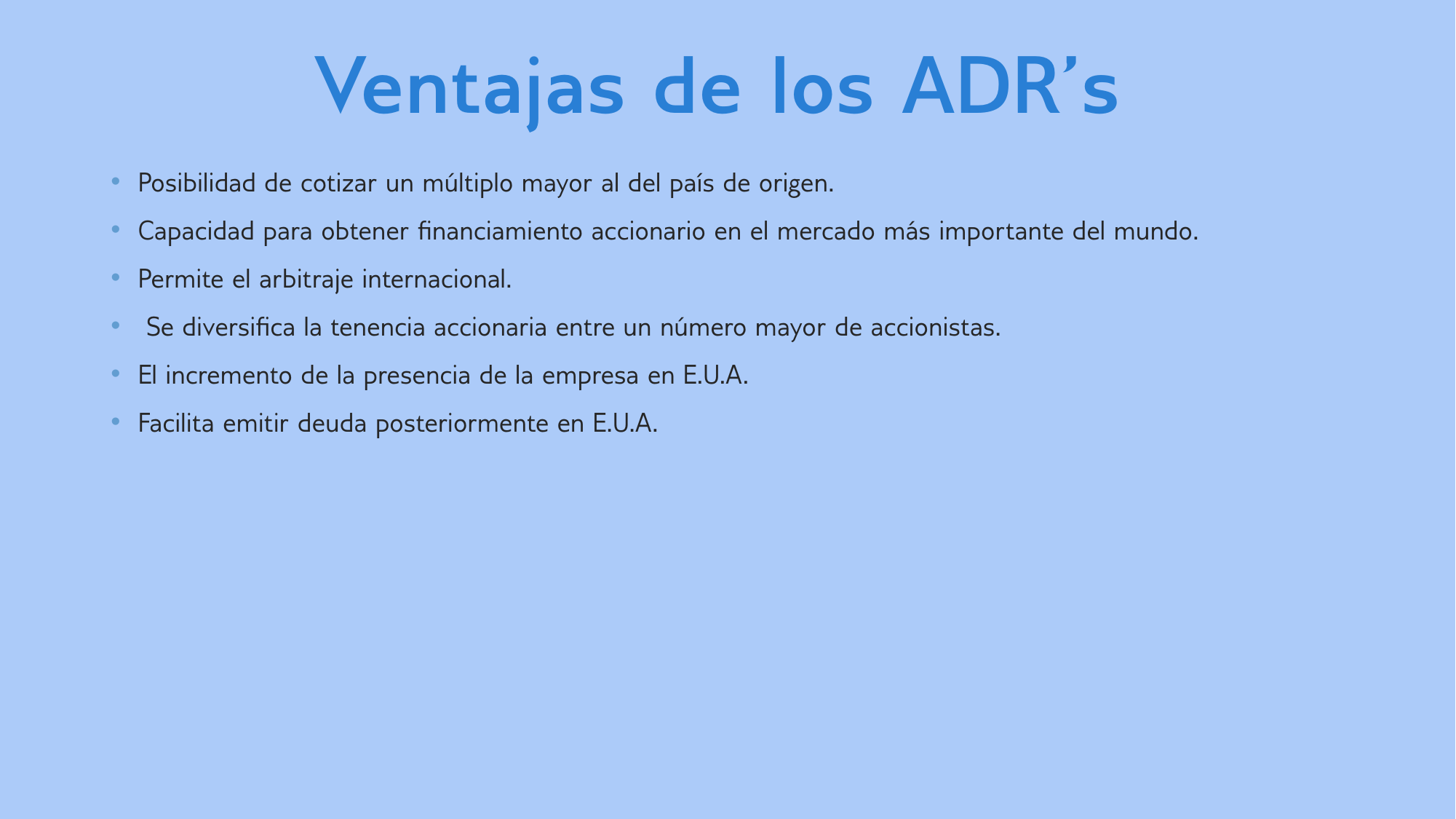

Ventajas de los ADR’s
Posibilidad de cotizar un múltiplo mayor al del país de origen.
Capacidad para obtener financiamiento accionario en el mercado más importante del mundo.
Permite el arbitraje internacional.
 Se diversifica la tenencia accionaria entre un número mayor de accionistas.
El incremento de la presencia de la empresa en E.U.A.
Facilita emitir deuda posteriormente en E.U.A.